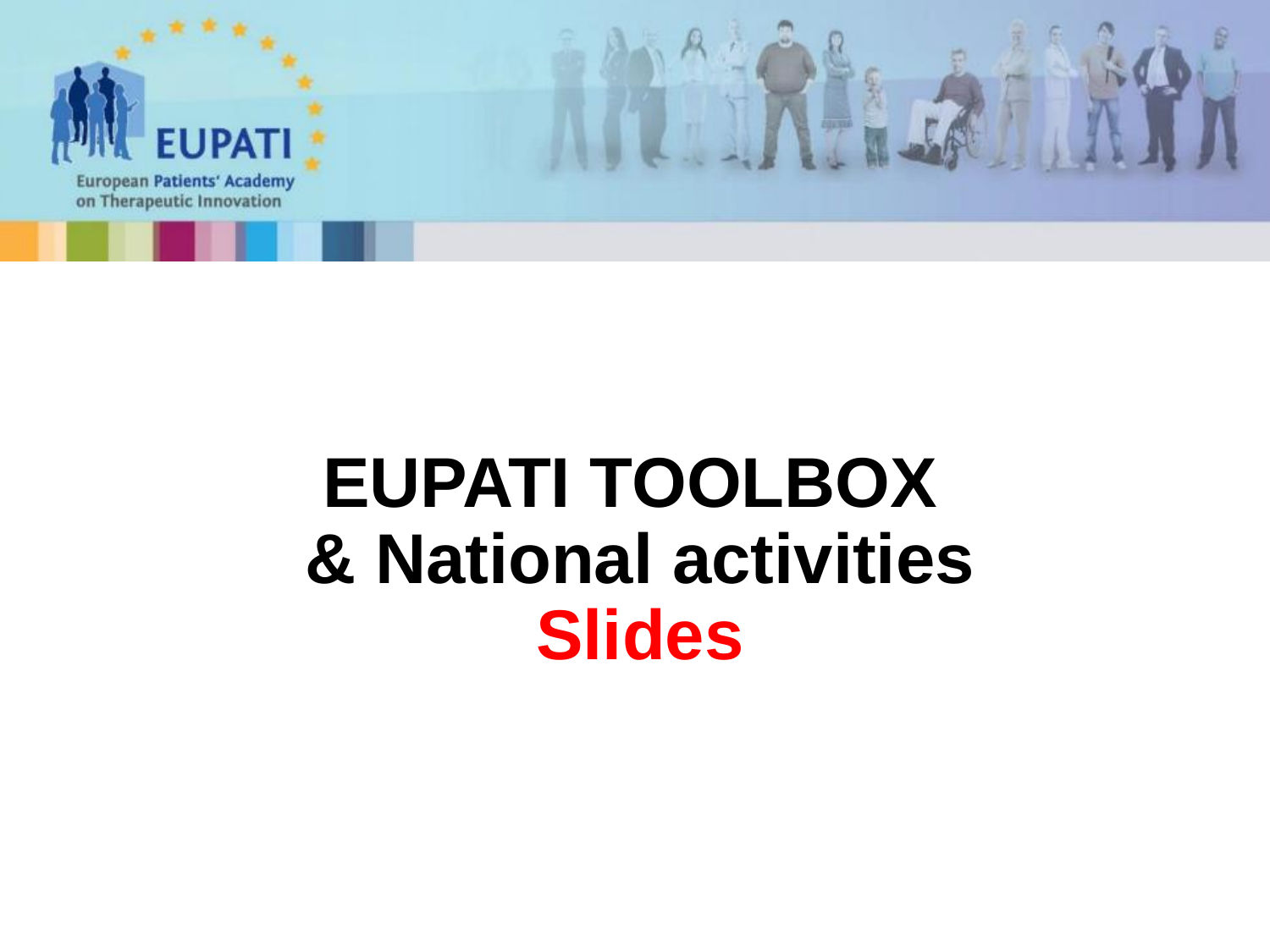

# EUPATI TOOLBOX & National activities Slides